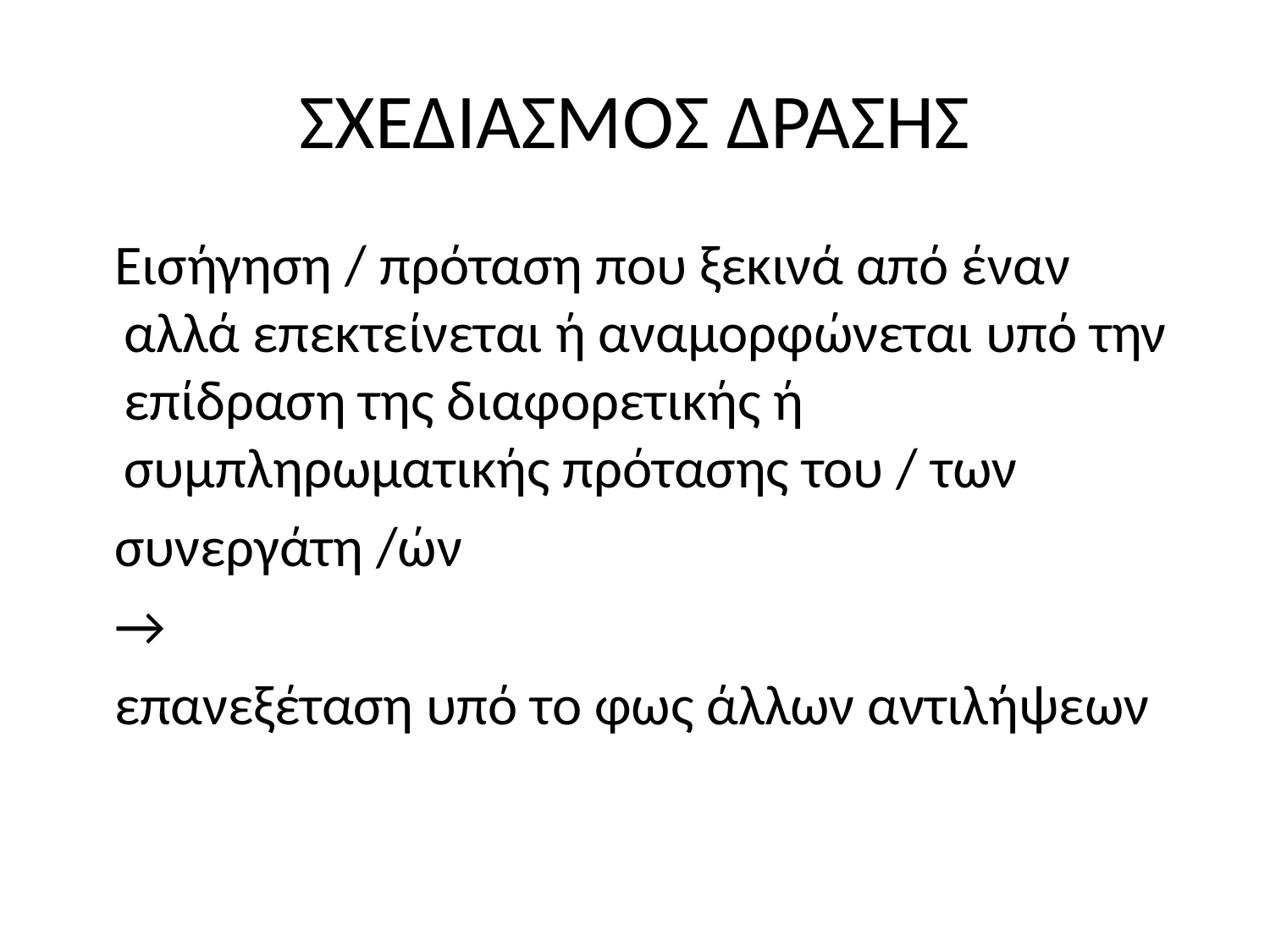

# ΣΧΕΔΙΑΣΜΟΣ ΔΡΑΣΗΣ
   Εισήγηση / πρόταση που ξεκινά από έναν αλλά επεκτείνεται ή αναμορφώνεται υπό την επίδραση της διαφορετικής ή συμπληρωματικής πρότασης του / των
   συνεργάτη /ών
   →
   επανεξέταση υπό το φως άλλων αντιλήψεων